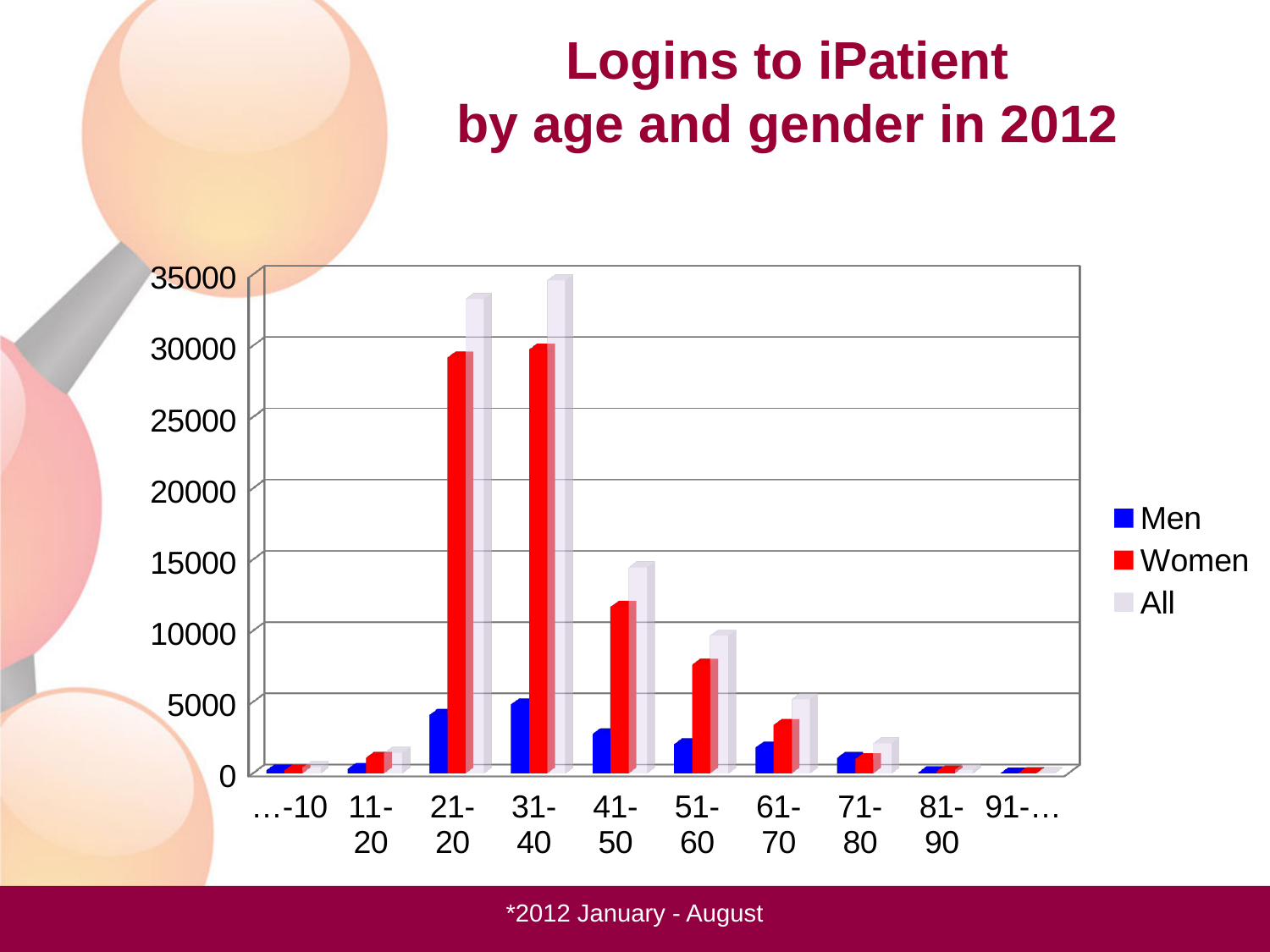

Logins to iPatient
by age and gender in 2012

[unsupported chart]

*2012 January - August